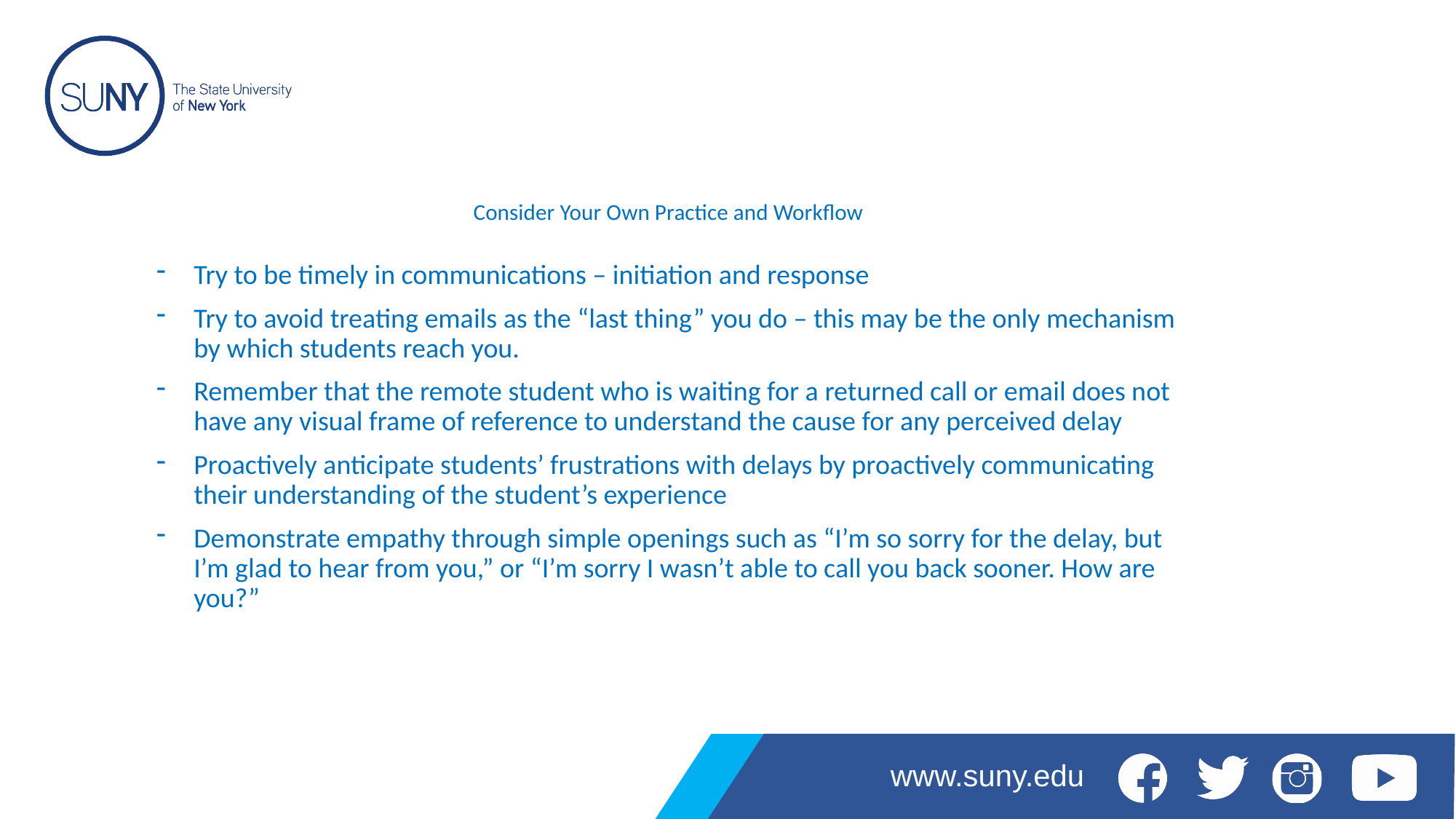

# Consider Your Own Practice and Workflow
Try to be timely in communications – initiation and response
Try to avoid treating emails as the “last thing” you do – this may be the only mechanism by which students reach you.
Remember that the remote student who is waiting for a returned call or email does not have any visual frame of reference to understand the cause for any perceived delay
Proactively anticipate students’ frustrations with delays by proactively communicating their understanding of the student’s experience
Demonstrate empathy through simple openings such as “I’m so sorry for the delay, but I’m glad to hear from you,” or “I’m sorry I wasn’t able to call you back sooner. How are you?”